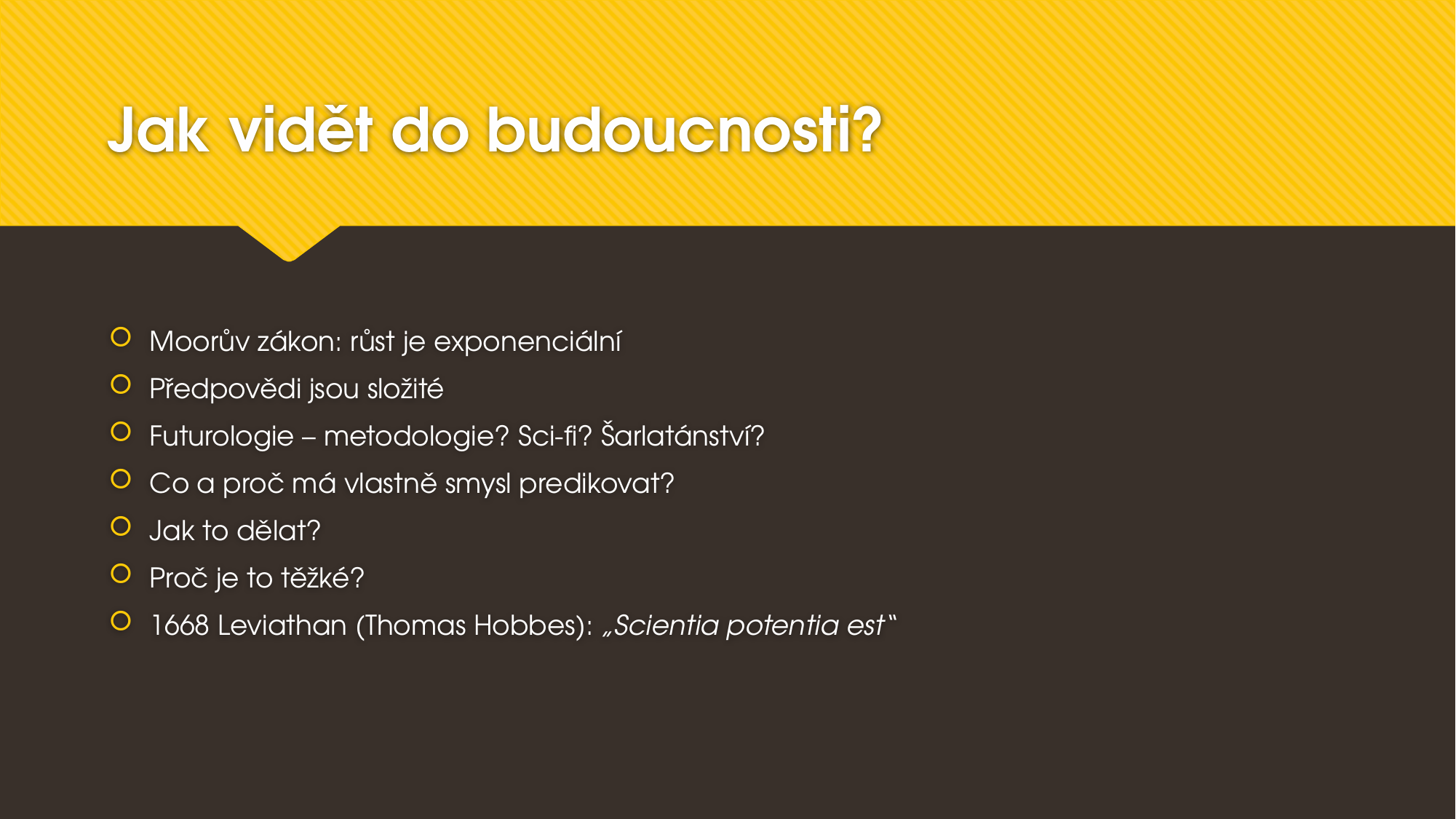

# Jak vidět do budoucnosti?
Moorův zákon: růst je exponenciální
Předpovědi jsou složité
Futurologie – metodologie? Sci-fi? Šarlatánství?
Co a proč má vlastně smysl predikovat?
Jak to dělat?
Proč je to těžké?
1668 Leviathan (Thomas Hobbes): „Scientia potentia est“